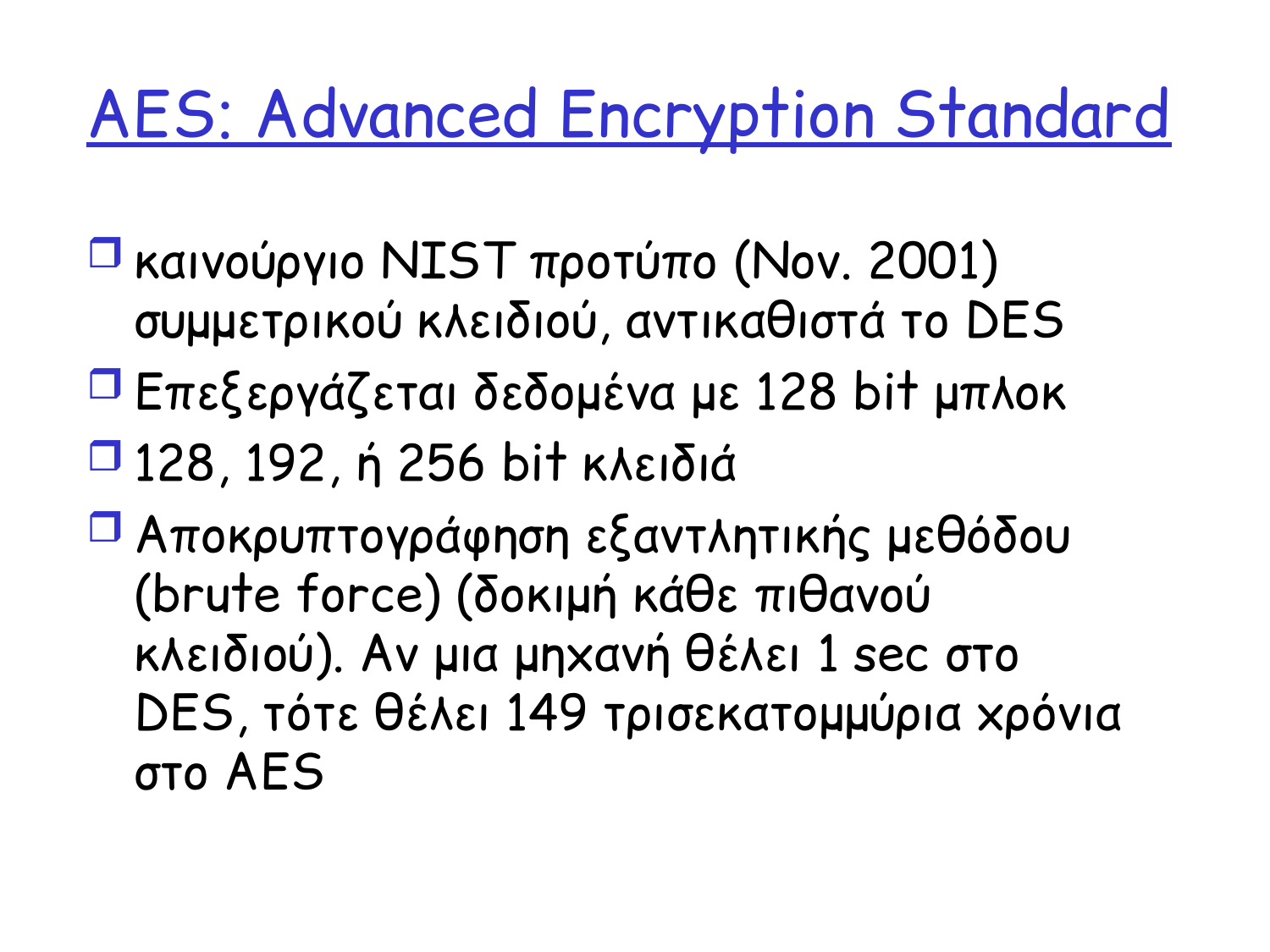

# AES: Advanced Encryption Standard
καινούργιο NIST προτύπο (Nov. 2001) συμμετρικού κλειδιού, αντικαθιστά το DES
Επεξεργάζεται δεδομένα με 128 bit μπλοκ
128, 192, ή 256 bit κλειδιά
Αποκρυπτογράφηση εξαντλητικής μεθόδου (brute force) (δοκιμή κάθε πιθανού κλειδιού). Αν μια μηχανή θέλει 1 sec στο DES, τότε θέλει 149 τρισεκατομμύρια χρόνια στο AES